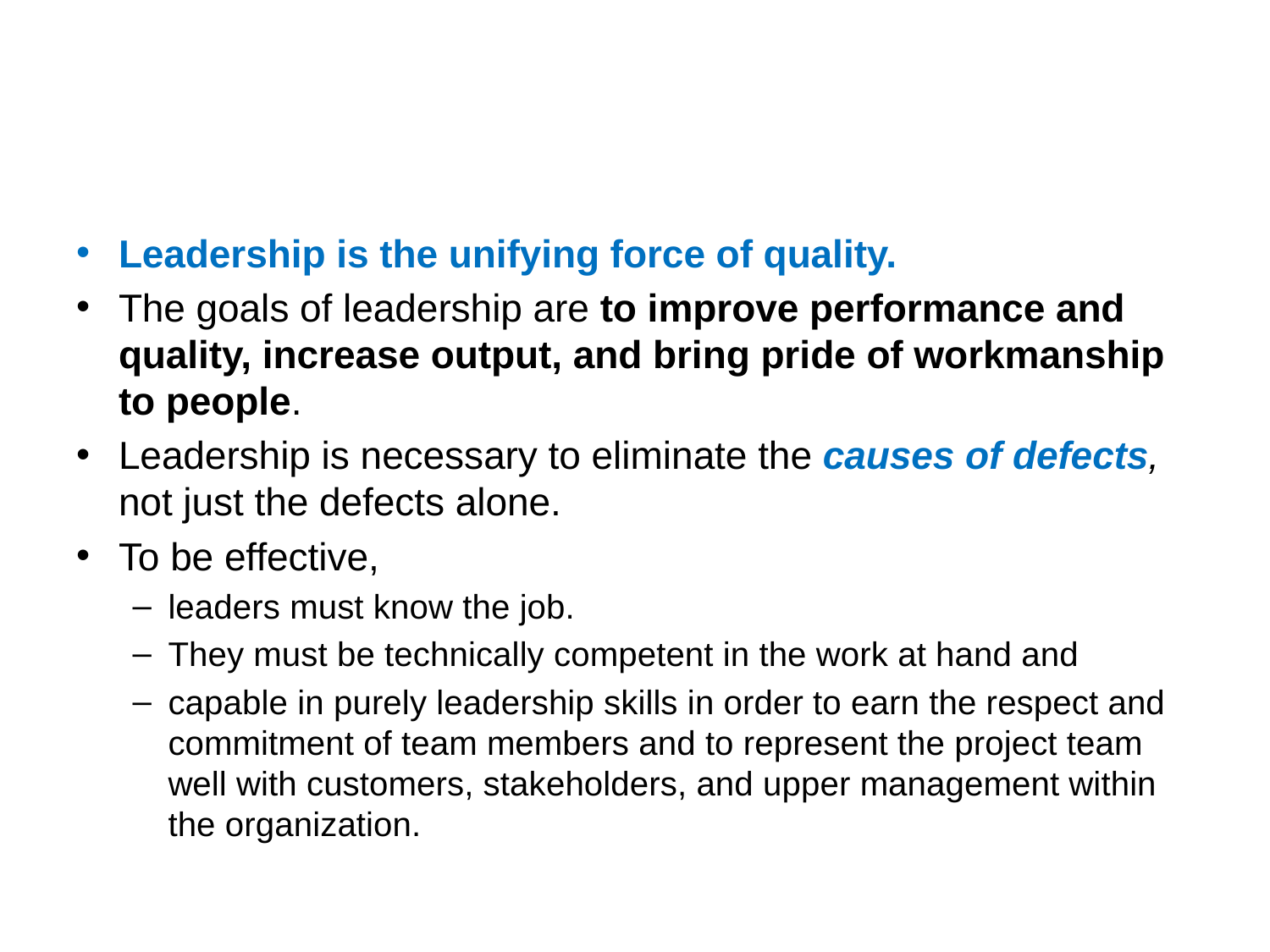

#
Leadership is the unifying force of quality.
The goals of leadership are to improve performance and quality, increase output, and bring pride of workmanship to people.
Leadership is necessary to eliminate the causes of defects, not just the defects alone.
To be effective,
leaders must know the job.
They must be technically competent in the work at hand and
capable in purely leadership skills in order to earn the respect and commitment of team members and to represent the project team well with customers, stakeholders, and upper management within the organization.